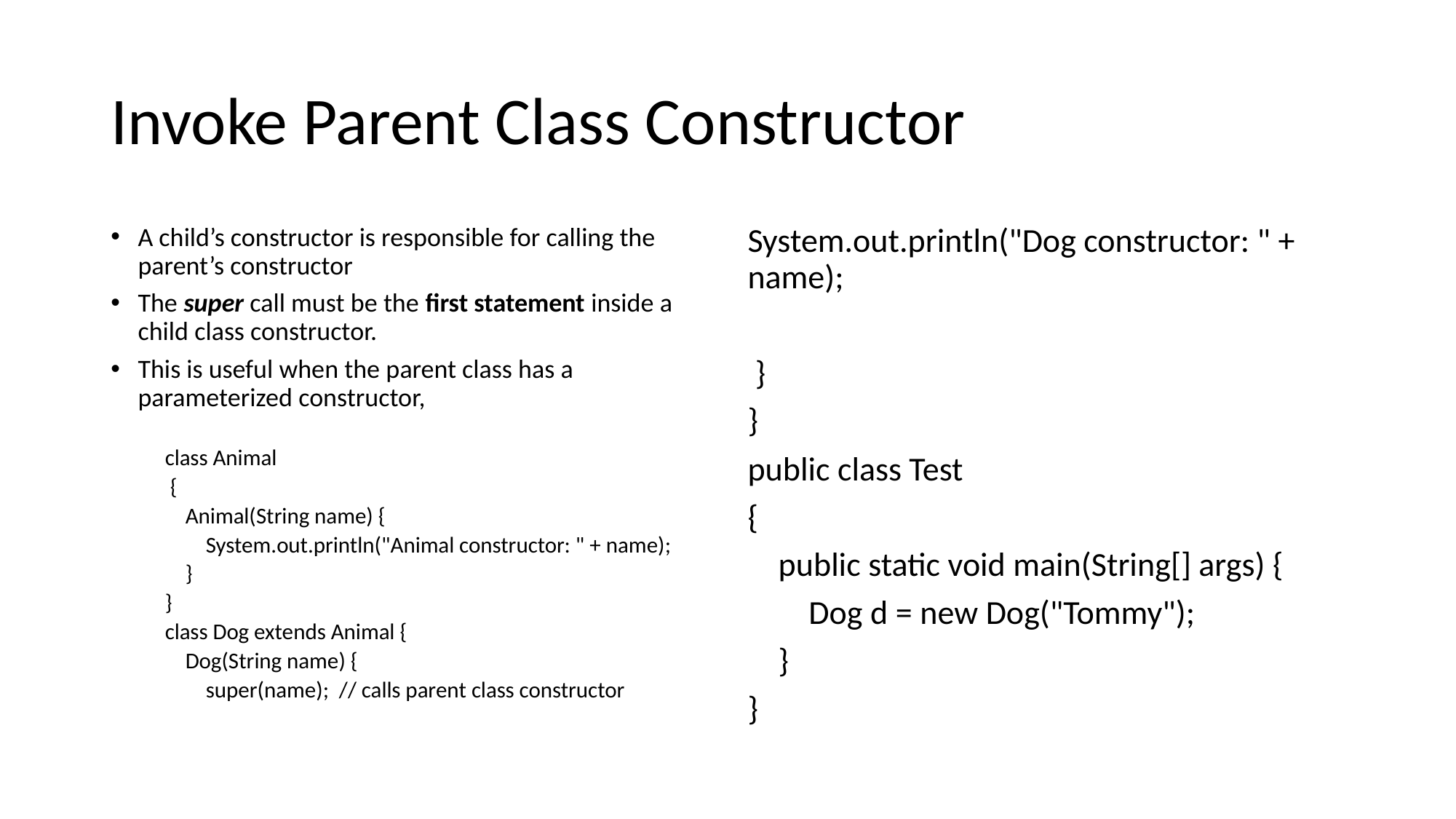

# Invoke Parent Class Constructor
A child’s constructor is responsible for calling the parent’s constructor
The super call must be the first statement inside a child class constructor.
This is useful when the parent class has a parameterized constructor,

class Animal
 {
    Animal(String name) {
        System.out.println("Animal constructor: " + name);
    }
}
class Dog extends Animal {
    Dog(String name) {
        super(name);  // calls parent class constructor

System.out.println("Dog constructor: " + name);

 }
}
public class Test
{
    public static void main(String[] args) {
        Dog d = new Dog("Tommy");
    }
}